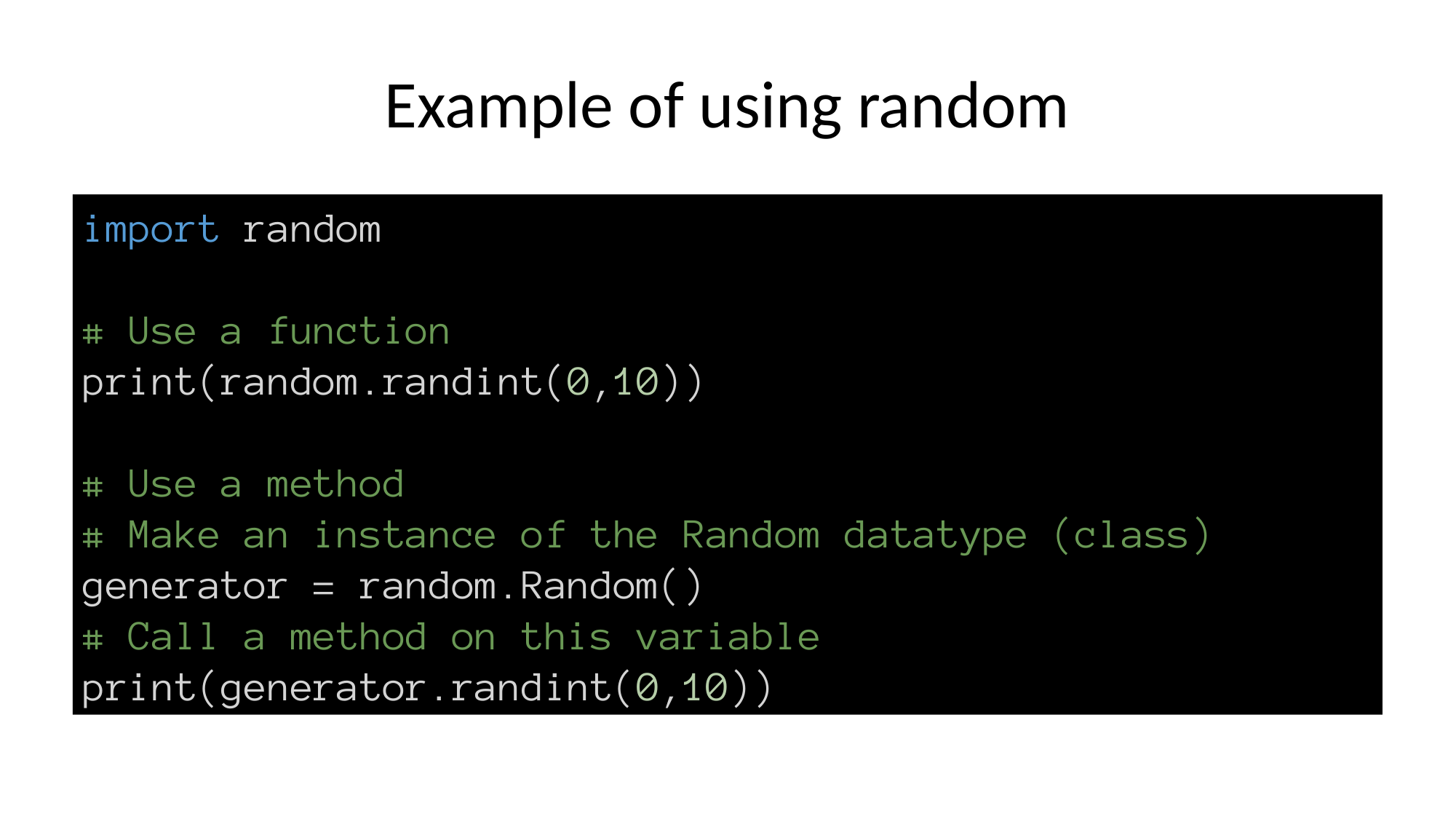

# Example of using random
import random
# Use a function
print(random.randint(0,10))
# Use a method
# Make an instance of the Random datatype (class)
generator = random.Random()
# Call a method on this variable
print(generator.randint(0,10))